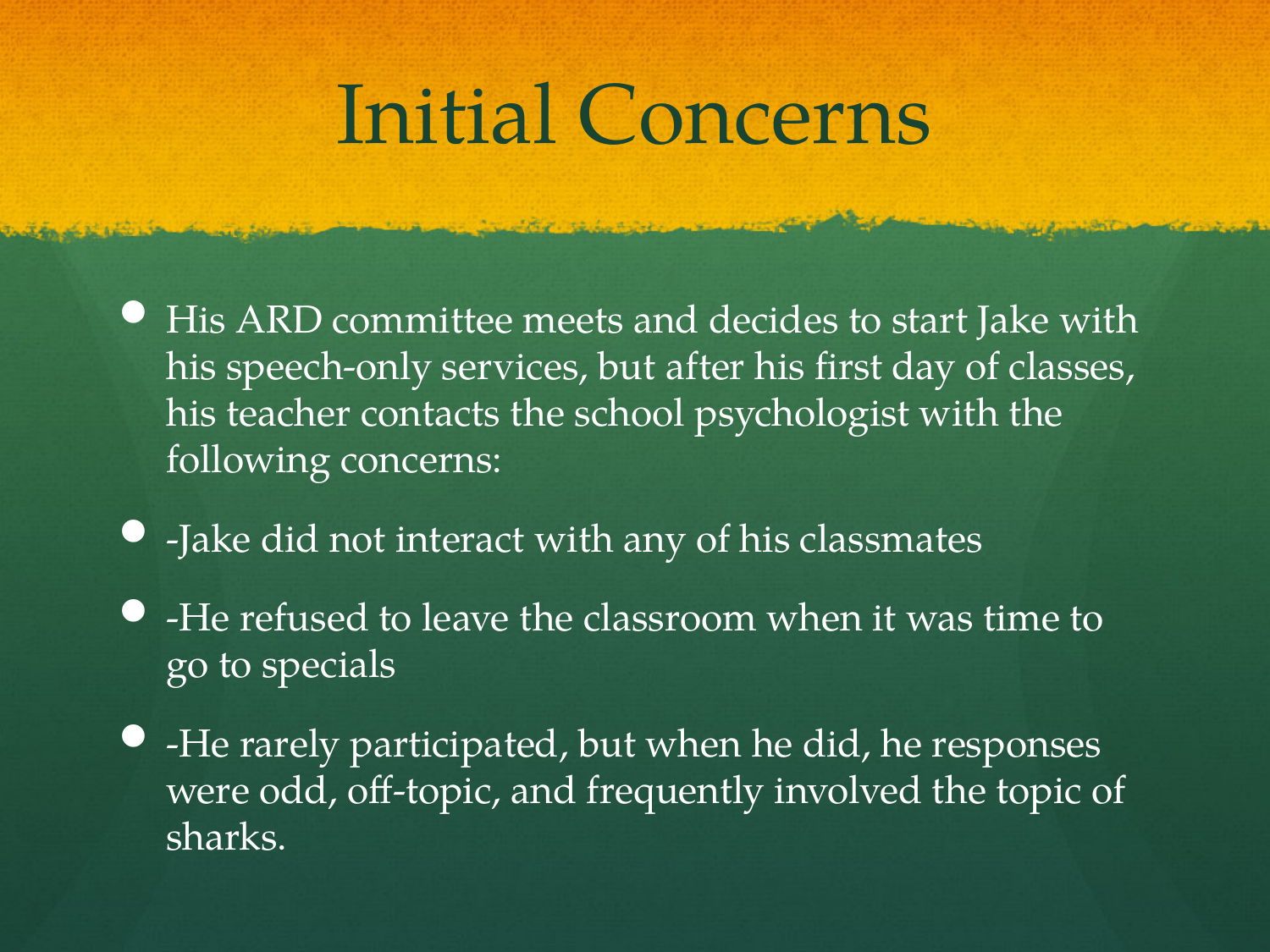

# Initial Concerns
His ARD committee meets and decides to start Jake with his speech-only services, but after his first day of classes, his teacher contacts the school psychologist with the following concerns:
-Jake did not interact with any of his classmates
-He refused to leave the classroom when it was time to go to specials
-He rarely participated, but when he did, he responses were odd, off-topic, and frequently involved the topic of sharks.